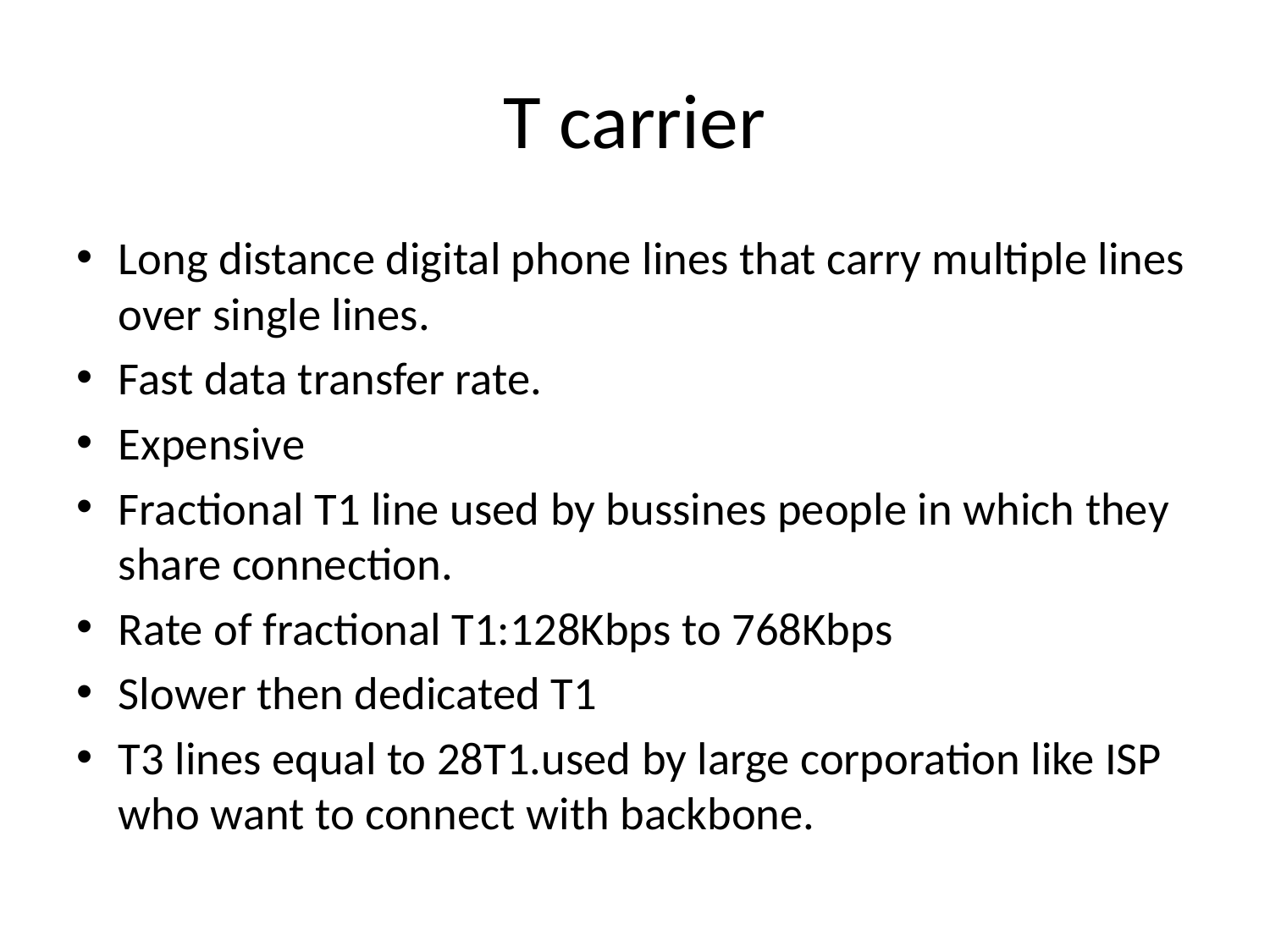

# T carrier
Long distance digital phone lines that carry multiple lines over single lines.
Fast data transfer rate.
Expensive
Fractional T1 line used by bussines people in which they share connection.
Rate of fractional T1:128Kbps to 768Kbps
Slower then dedicated T1
T3 lines equal to 28T1.used by large corporation like ISP who want to connect with backbone.